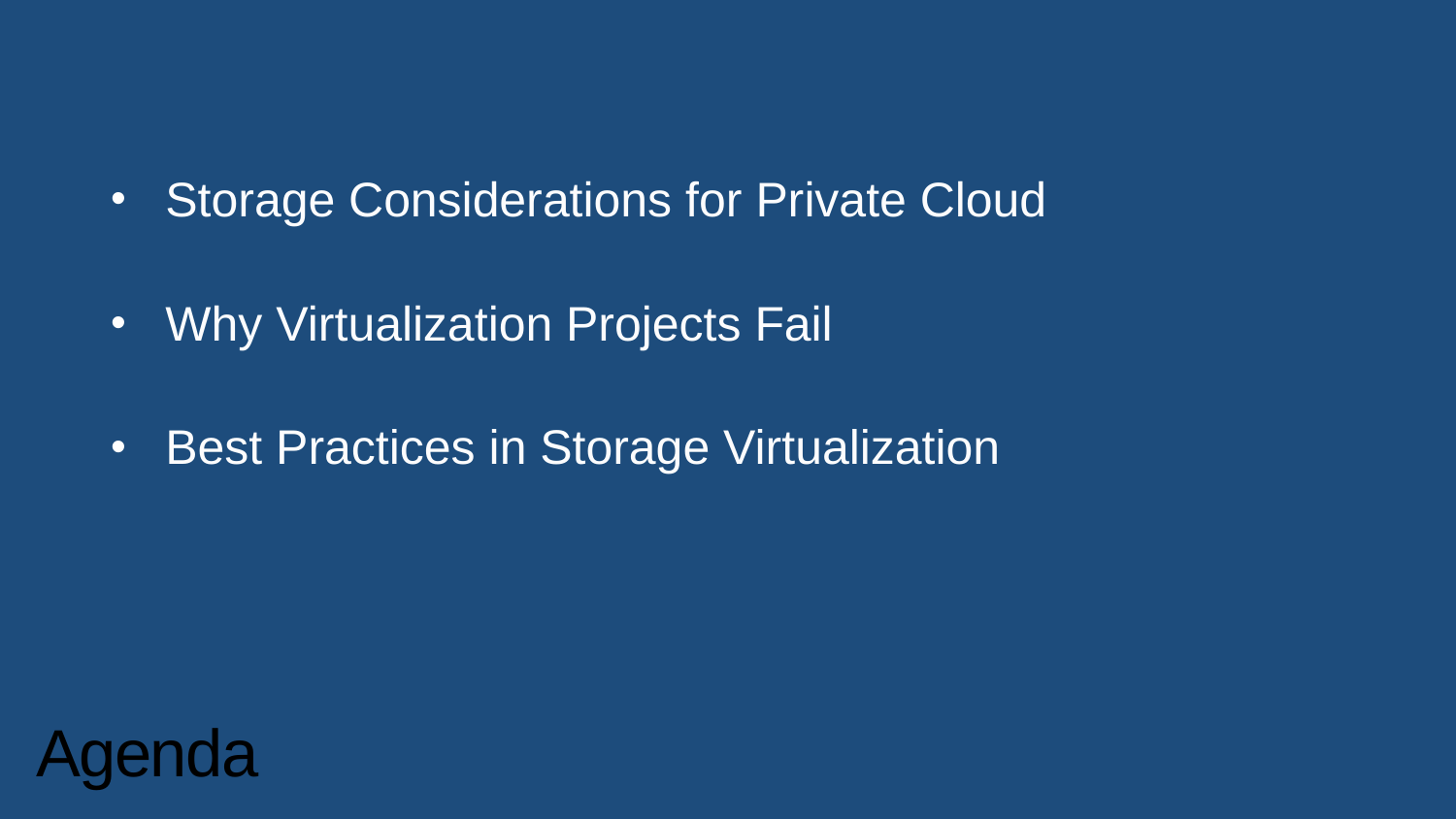

Storage Considerations for Private Cloud

Why Virtualization Projects Fail

Best Practices in Storage Virtualization

# Agenda